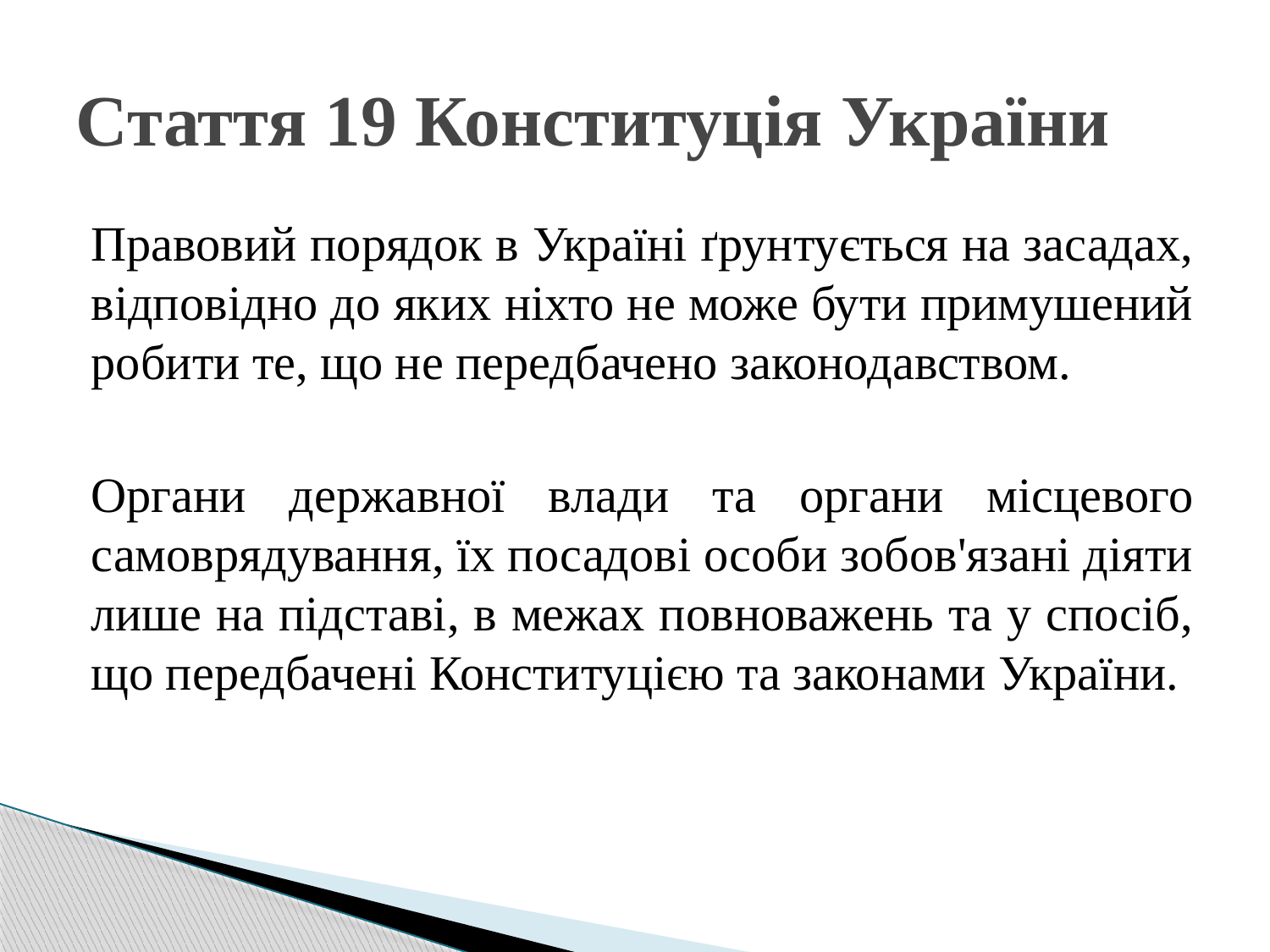

# Стаття 19 Конституція України
Правовий порядок в Україні ґрунтується на засадах, відповідно до яких ніхто не може бути примушений робити те, що не передбачено законодавством.

Органи державної влади та органи місцевого самоврядування, їх посадові особи зобов'язані діяти лише на підставі, в межах повноважень та у спосіб, що передбачені Конституцією та законами України.